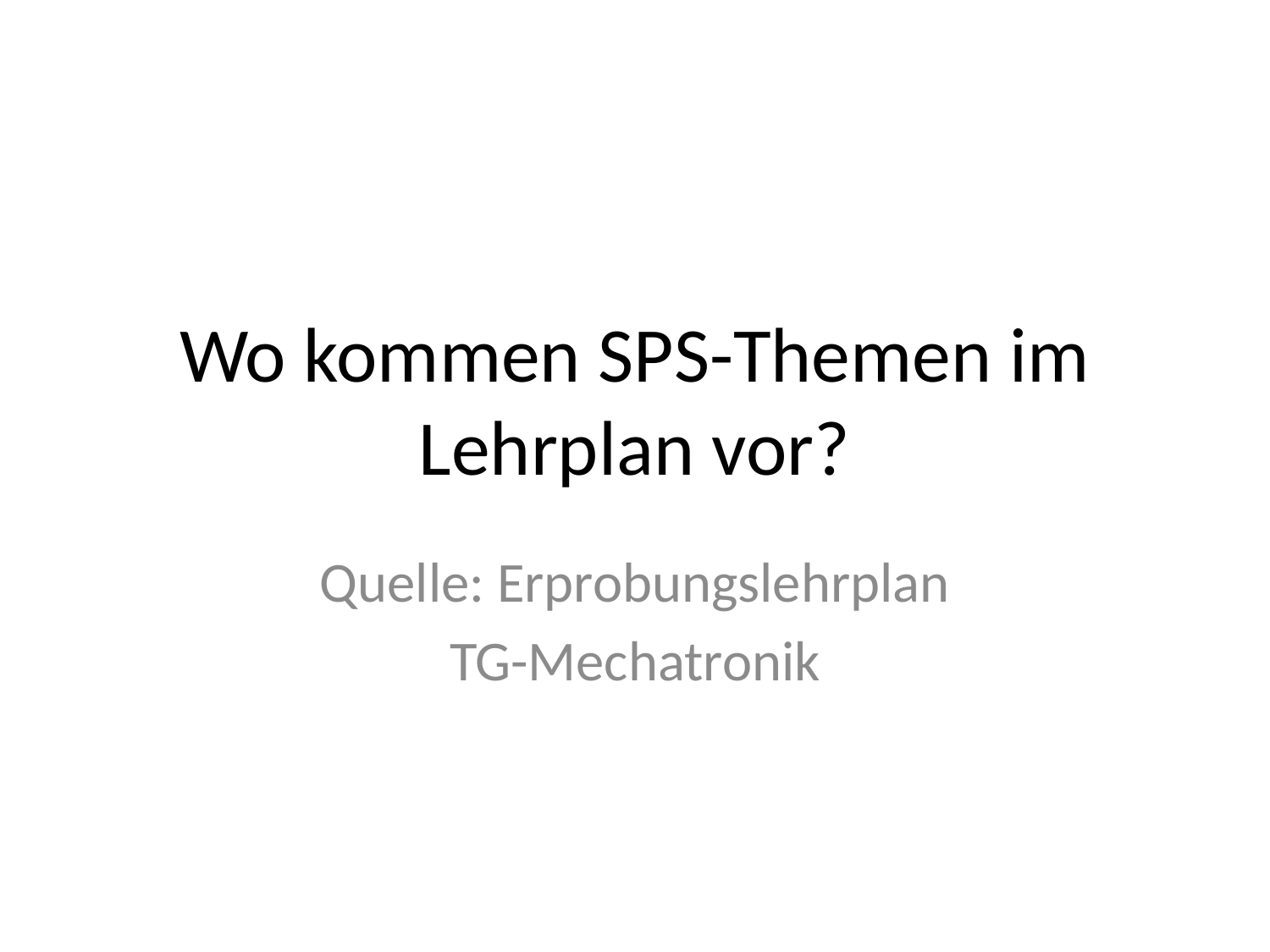

# Wo kommen SPS-Themen im Lehrplan vor?
Quelle: Erprobungslehrplan
TG-Mechatronik